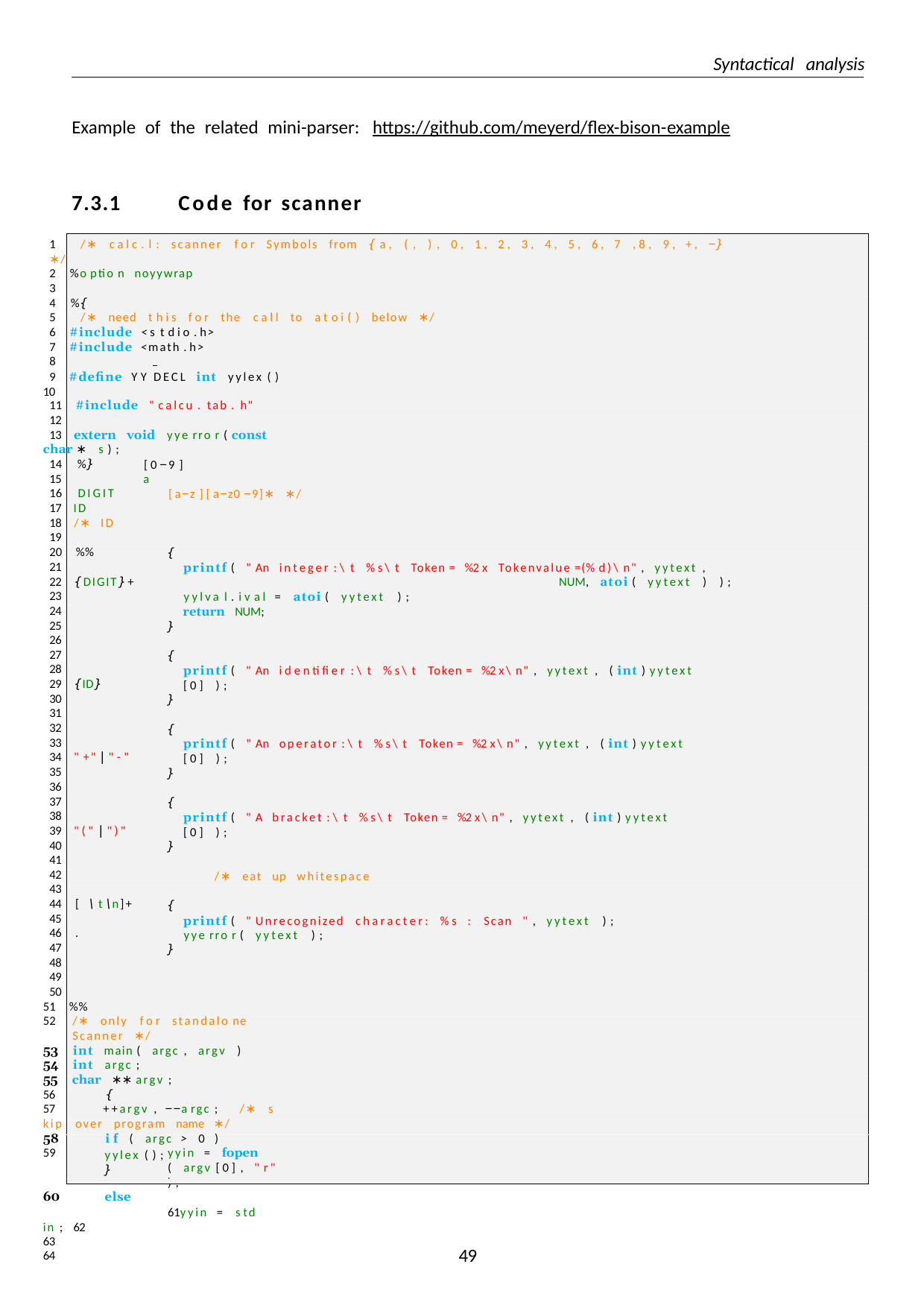

Syntactical analysis

Example of the related mini-parser:  https://github.com/meyerd/flex-bison-example
7.3.1	Code for scanner
1	/∗  c a l c . l :  scanner  f o r  Symbols from { a ,  ( ,  ) ,  0 ,  1 ,  2 ,  3 ,  4 ,  5 ,  6 , 7  , 8 ,  9 , +, −} ∗/
2  %o ptio n noyywrap
3
4  %{
5	/∗ need  t h i s  f o r  the  c a l l  to  a t o i ( )  below ∗/
6  #include <s t d i o . h>
7  #include <math . h>
8
9  #define YY DECL int yylex ( ) 10
11  #include " calcu . tab . h"
12
13	extern void  yye rro r ( const char ∗  s ) ;
14  %}
15
16  DIGIT
17	ID
18	/∗ ID
19
20  %%
21
22	{DIGIT}+
23
24
25
26
27
28
29	{ID}
30
31
32
33
34	" +" | "-"
35
36
37
38
39	"(" | ")"
40
41
42
43
44	[ \ t \n]+
45
46	.
47
48
49
50
%%
/∗ only  f o r  standalo ne  Scanner ∗/
int main ( argc ,  argv  )
int argc ;
char ∗∗ argv ;
56	{
57	++argv , −−a rgc ;	/∗  s kip  over  program name ∗/
i f  (  argc > 0 )
yyin = fopen (  argv [ 0 ] ,  " r"  ) ;
else
yyin = s td in ; 62
63
64

[ 0 −9 ]
a
[ a−z ] [ a−z0 −9]∗ ∗/

{
printf ( " An integer :\ t % s\ t Token = %2 x Tokenvalue =(% d)\ n" ,  yytext ,
NUM,  atoi (  yytext  )  ) ;
yylva l . i v a l = atoi (  yytext  ) ;
return NUM;

}

{
printf ( " An identifier :\ t % s\ t Token = %2 x\ n" ,  yytext ,  ( int ) yytext [ 0 ]  ) ;
return  ( int ) yytext [ 0 ] ;

}

{
printf ( " An operator :\ t % s\ t Token = %2 x\ n" , yytext ,  ( int ) yytext [ 0 ]  ) ;
return  ( int ) yytext [ 0 ] ;

}

{
printf ( " A bracket :\ t % s\ t Token = %2 x\ n" , yytext ,  ( int ) yytext [ 0 ]  ) ;
return  ( int ) yytext [ 0 ] ;

}

/∗ eat up whitespace ∗/

{
printf ( " Unrecognized character: % s : Scan " ,  yytext  ) ; yye rro r (  yytext  ) ;

}

yylex ( ) ;
}

49